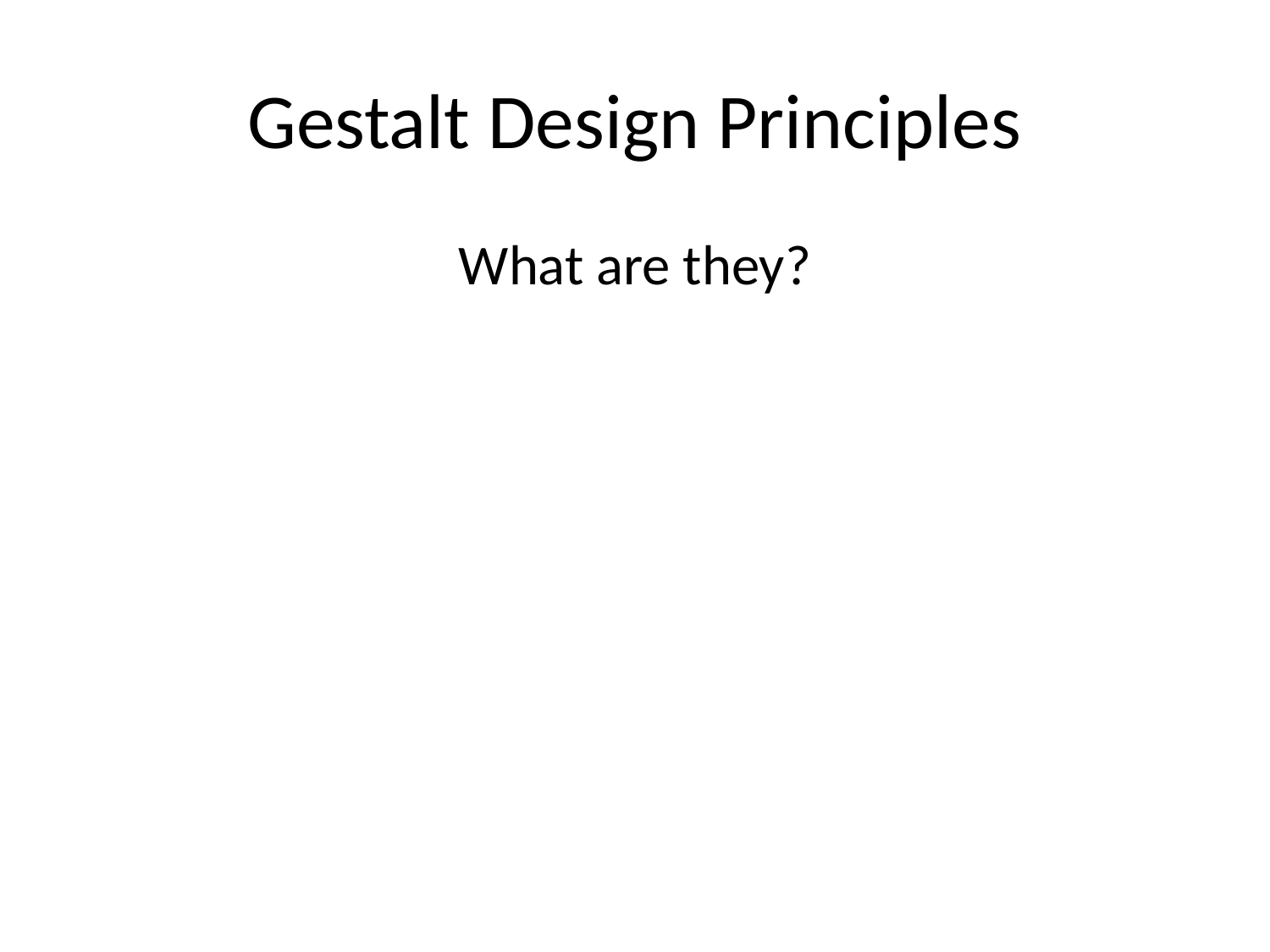

# Gestalt Design Principles
What are they?